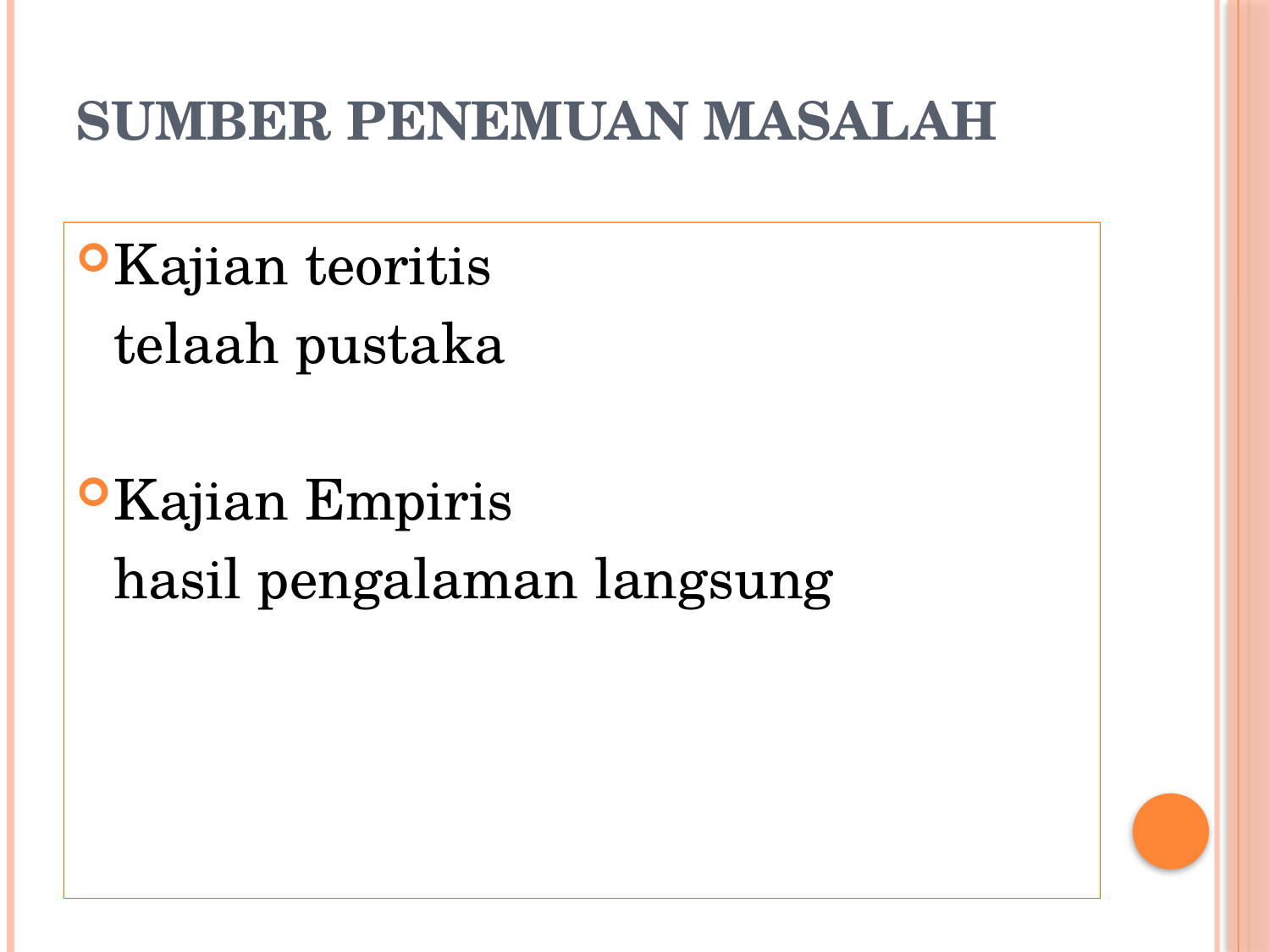

# Sumber Penemuan Masalah
Kajian teoritis
	telaah pustaka

Kajian Empiris
	hasil pengalaman langsung